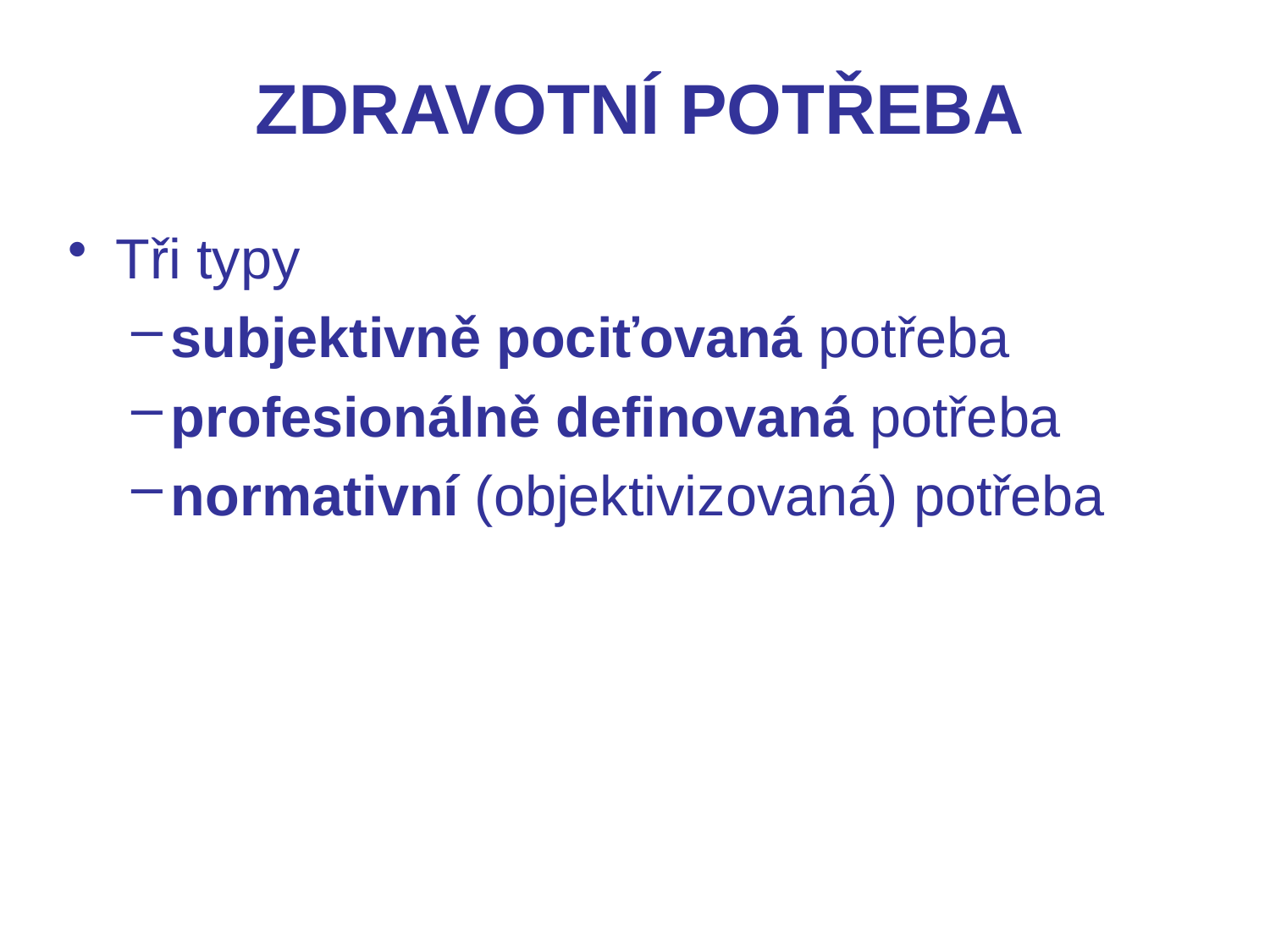

# ZDRAVOTNÍ POTŘEBA
Tři typy
subjektivně pociťovaná potřeba
profesionálně definovaná potřeba
normativní (objektivizovaná) potřeba